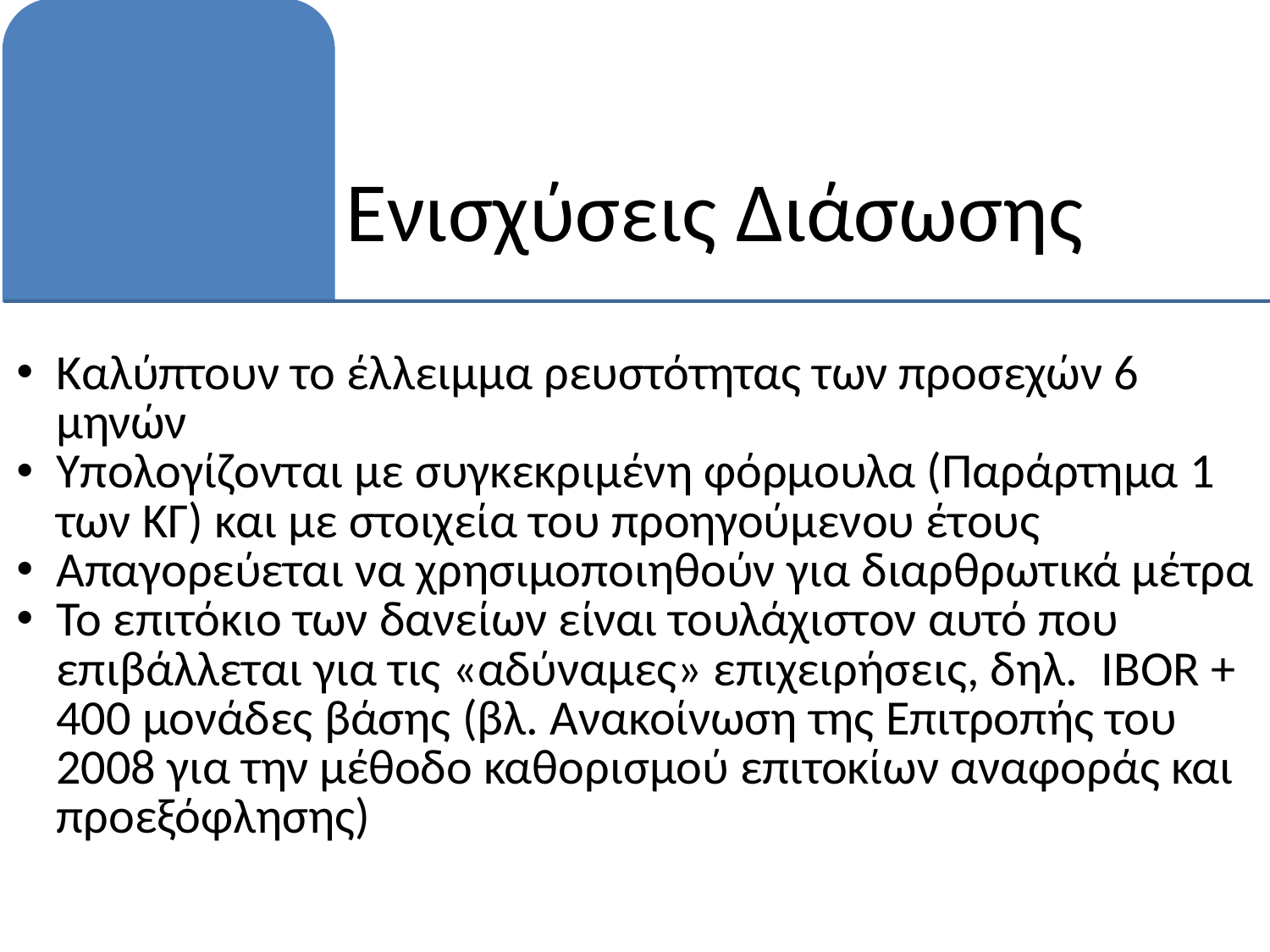

Ενισχύσεις Διάσωσης
Καλύπτουν το έλλειμμα ρευστότητας των προσεχών 6 μηνών
Υπολογίζονται με συγκεκριμένη φόρμουλα (Παράρτημα 1 των ΚΓ) και με στοιχεία του προηγούμενου έτους
Απαγορεύεται να χρησιμοποιηθούν για διαρθρωτικά μέτρα
Το επιτόκιο των δανείων είναι τουλάχιστον αυτό που επιβάλλεται για τις «αδύναμες» επιχειρήσεις, δηλ.  IBOR + 400 μονάδες βάσης (βλ. Ανακοίνωση της Επιτροπής του 2008 για την μέθοδο καθορισμού επιτοκίων αναφοράς και προεξόφλησης)
#